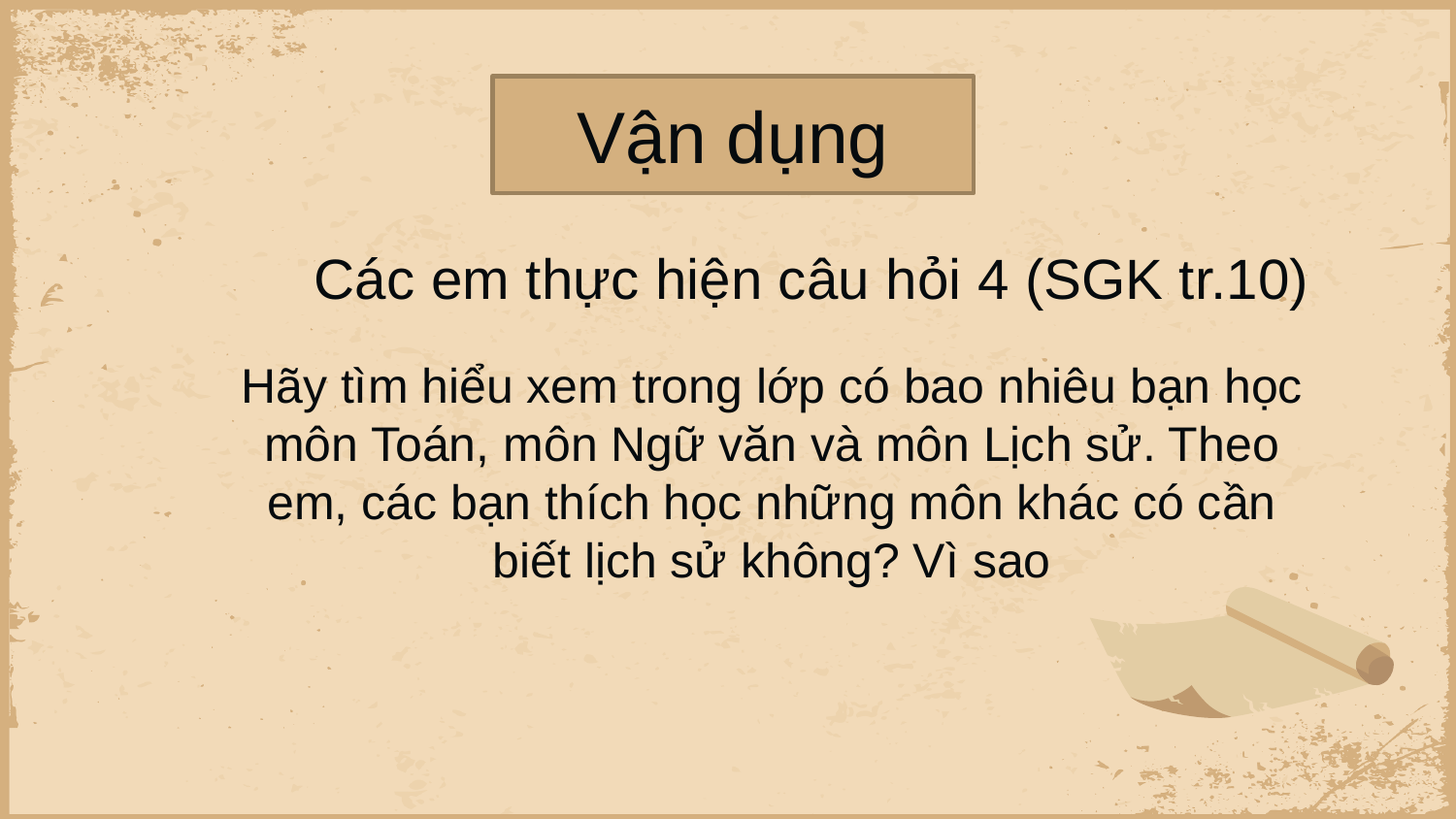

# Vận dụng
Các em thực hiện câu hỏi 4 (SGK tr.10)
Hãy tìm hiểu xem trong lớp có bao nhiêu bạn học môn Toán, môn Ngữ văn và môn Lịch sử. Theo em, các bạn thích học những môn khác có cần biết lịch sử không? Vì sao